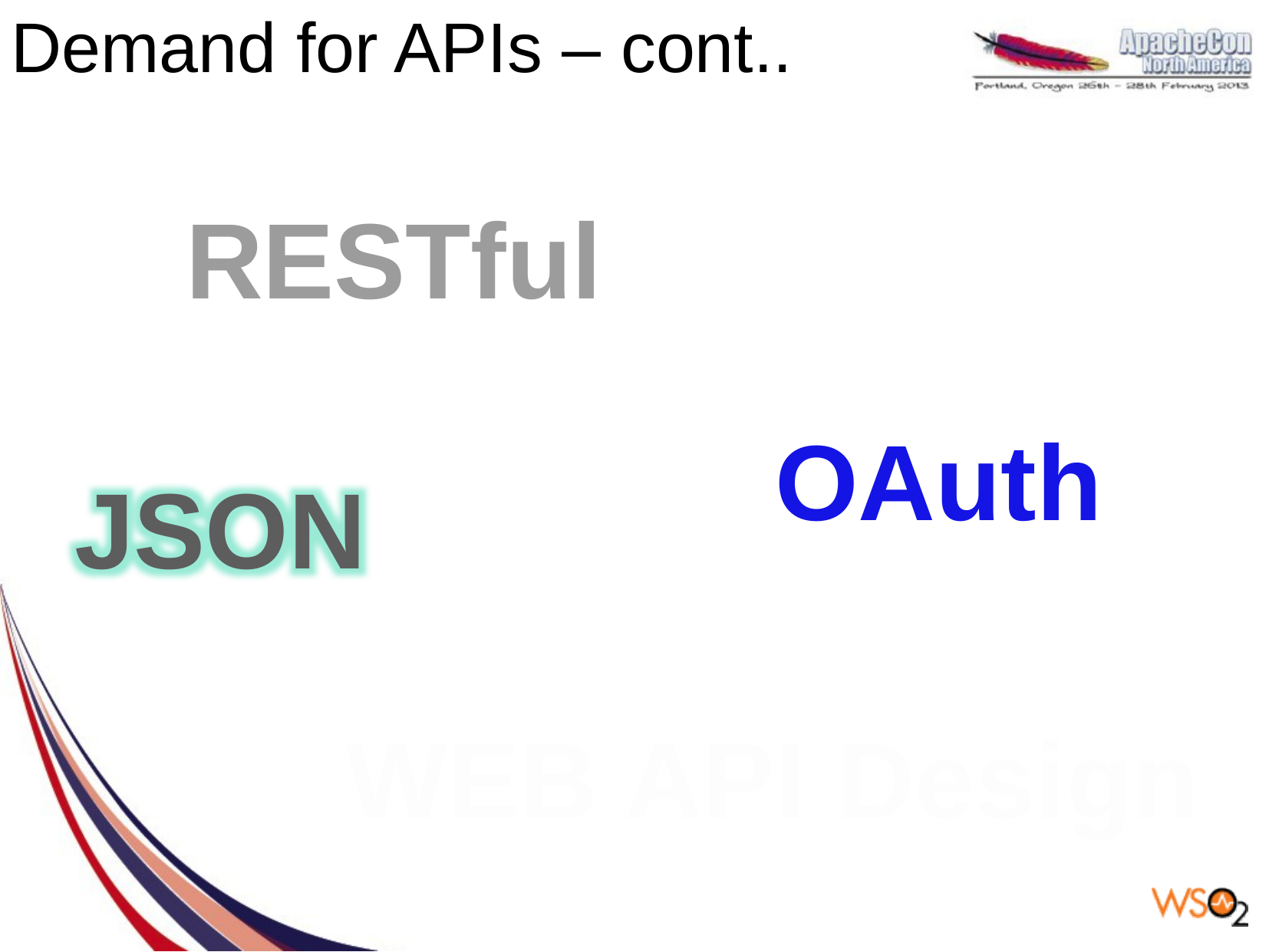

# Demand for APIs – cont..
 RESTful
OAuth
JSON
WEB API Design